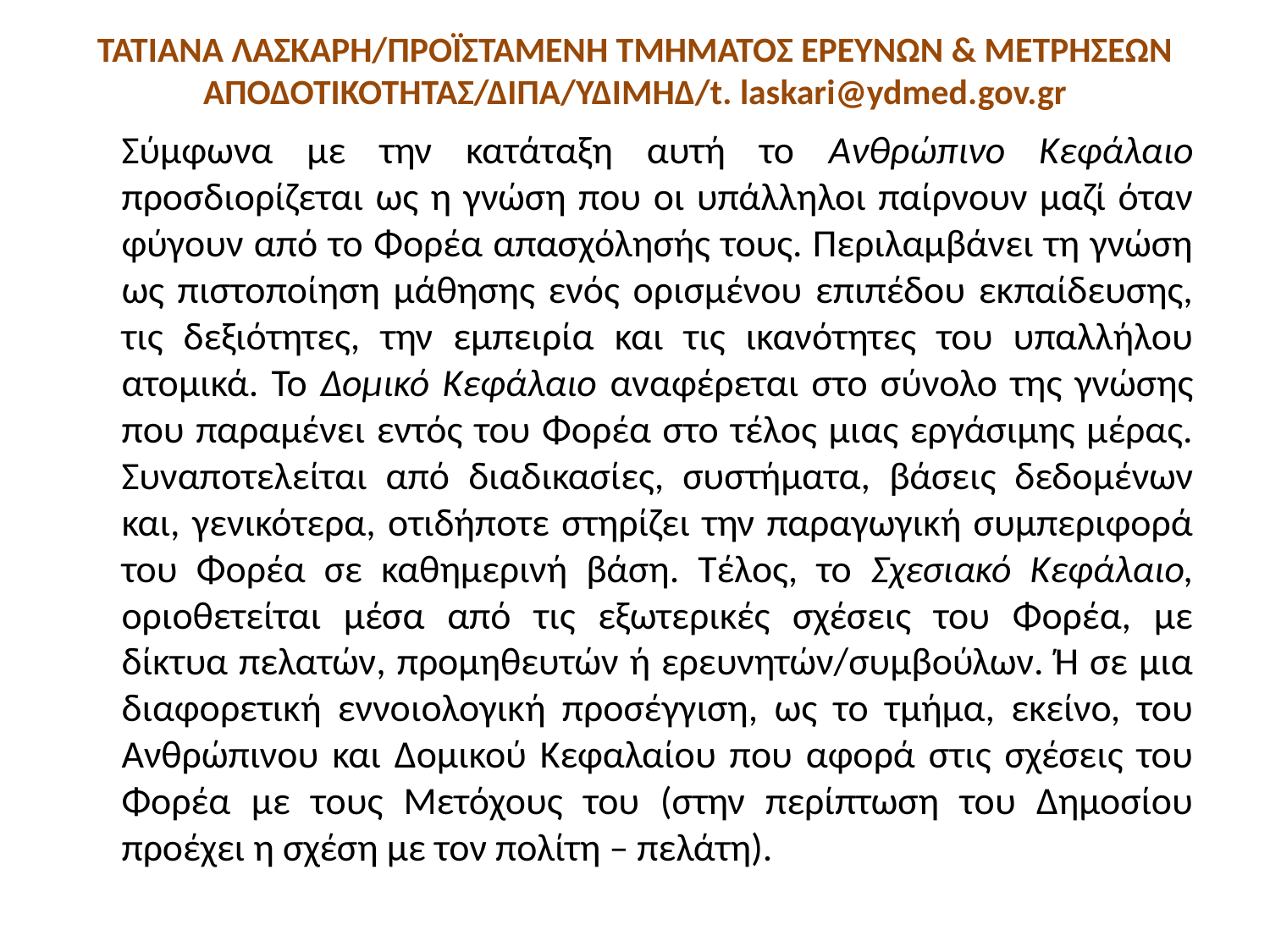

# ΤΑΤΙΑΝΑ ΛΑΣΚΑΡΗ/ΠΡΟΪΣΤΑΜΕΝΗ ΤΜΗΜΑΤΟΣ ΕΡΕΥΝΩΝ & ΜΕΤΡΗΣΕΩΝ ΑΠΟΔΟΤΙΚΟΤΗΤΑΣ/ΔΙΠΑ/ΥΔΙΜΗΔ/t. laskari@ydmed.gov.gr
 	Σύμφωνα με την κατάταξη αυτή το Ανθρώπινο Κεφάλαιο προσδιορίζεται ως η γνώση που οι υπάλληλοι παίρνουν μαζί όταν φύγουν από το Φορέα απασχόλησής τους. Περιλαμβάνει τη γνώση ως πιστοποίηση μάθησης ενός ορισμένου επιπέδου εκπαίδευσης, τις δεξιότητες, την εμπειρία και τις ικανότητες του υπαλλήλου ατομικά. Το Δομικό Κεφάλαιο αναφέρεται στο σύνολο της γνώσης που παραμένει εντός του Φορέα στο τέλος μιας εργάσιμης μέρας. Συναποτελείται από διαδικασίες, συστήματα, βάσεις δεδομένων και, γενικότερα, οτιδήποτε στηρίζει την παραγωγική συμπεριφορά του Φορέα σε καθημερινή βάση. Τέλος, το Σχεσιακό Κεφάλαιο, οριοθετείται μέσα από τις εξωτερικές σχέσεις του Φορέα, με δίκτυα πελατών, προμηθευτών ή ερευνητών/συμβούλων. Ή σε μια διαφορετική εννοιολογική προσέγγιση, ως το τμήμα, εκείνο, του Ανθρώπινου και Δομικού Κεφαλαίου που αφορά στις σχέσεις του Φορέα με τους Μετόχους του (στην περίπτωση του Δημοσίου προέχει η σχέση με τον πολίτη – πελάτη).